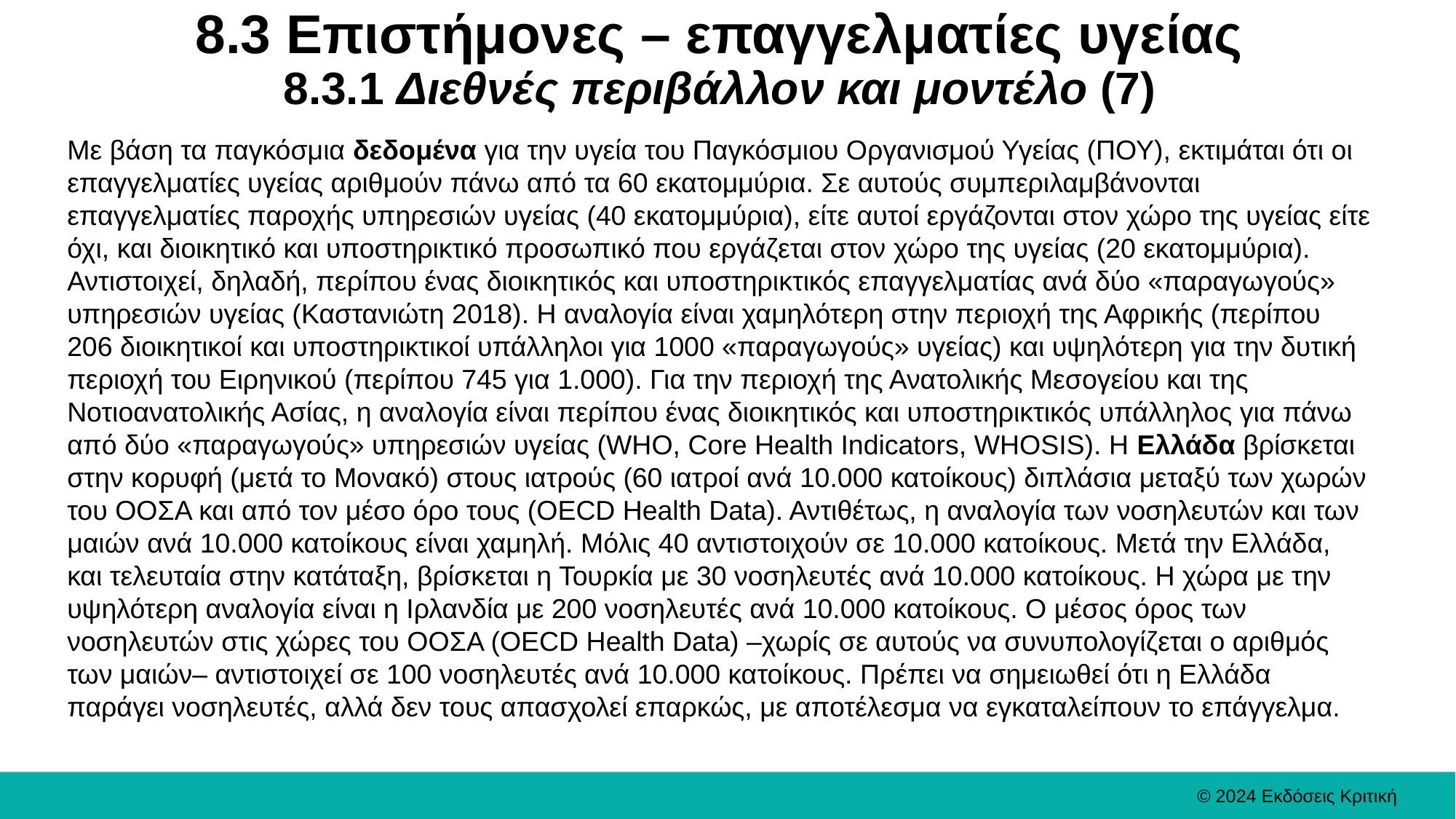

# 8.3 Επιστήμονες – επαγγελματίες υγείας 8.3.1 Διεθνές περιβάλλον και μοντέλο (7)
Με βάση τα παγκόσμια δεδομένα για την υγεία του Παγκόσμιου Οργανισμού Υγείας (ΠΟΥ), εκτιμάται ότι οι επαγγελματίες υγείας αριθμούν πάνω από τα 60 εκατομμύρια. Σε αυτούς συμπεριλαμβάνονται επαγγελματίες παροχής υπηρεσιών υγείας (40 εκατομμύρια), είτε αυτοί εργάζονται στον χώρο της υγείας είτε όχι, και διοικητικό και υποστηρικτικό προσωπικό που εργάζεται στον χώρο της υγείας (20 εκατομμύρια). Αντιστοιχεί, δηλαδή, περίπου ένας διοικητικός και υποστηρικτικός επαγγελματίας ανά δύο «παραγωγούς» υπηρεσιών υγείας (Καστανιώτη 2018). Η αναλογία είναι χαμηλότερη στην περιοχή της Αφρικής (περίπου 206 διοικητικοί και υποστηρικτικοί υπάλληλοι για 1000 «παραγωγούς» υγείας) και υψηλότερη για την δυτική περιοχή του Ειρηνικού (περίπου 745 για 1.000). Για την περιοχή της Ανατολικής Μεσογείου και της Νοτιοανατολικής Ασίας, η αναλογία είναι περίπου ένας διοικητικός και υποστηρικτικός υπάλληλος για πάνω από δύο «παραγωγούς» υπηρεσιών υγείας (WHO, Core Health Indicators, WHOSIS). Η Ελλάδα βρίσκεται στην κορυφή (μετά το Μονακό) στους ιατρούς (60 ιατροί ανά 10.000 κατοίκους) διπλάσια μεταξύ των χωρών του ΟΟΣΑ και από τον μέσο όρο τους (OECD Health Data). Αντιθέτως, η αναλογία των νοσηλευτών και των μαιών ανά 10.000 κατοίκους είναι χαμηλή. Μόλις 40 αντιστοιχούν σε 10.000 κατοίκους. Μετά την Ελλάδα, και τελευταία στην κατάταξη, βρίσκεται η Τουρκία με 30 νοσηλευτές ανά 10.000 κατοίκους. Η χώρα με την υψηλότερη αναλογία είναι η Ιρλανδία με 200 νοσηλευτές ανά 10.000 κατοίκους. Ο μέσος όρος των νοσηλευτών στις χώρες του ΟΟΣΑ (OECD Health Data) –χωρίς σε αυτούς να συνυπολογίζεται ο αριθμός των μαιών– αντιστοιχεί σε 100 νοσηλευτές ανά 10.000 κατοίκους. Πρέπει να σημειωθεί ότι η Ελλάδα παράγει νοσηλευτές, αλλά δεν τους απασχολεί επαρκώς, με αποτέλεσμα να εγκαταλείπουν το επάγγελμα.

© 2024 Εκδόσεις Κριτική